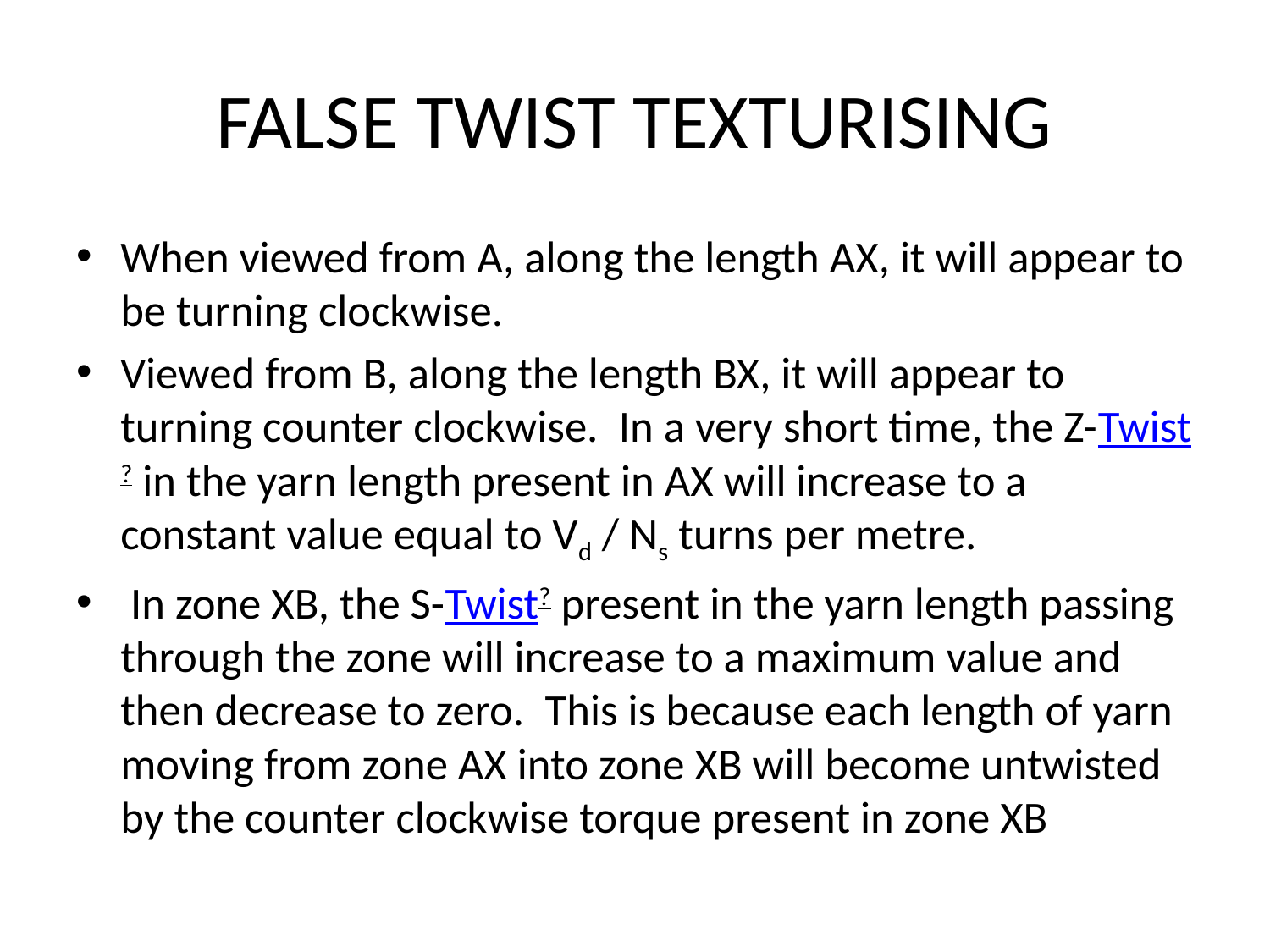

# FALSE TWIST TEXTURISING
When viewed from A, along the length AX, it will appear to be turning clockwise.
Viewed from B, along the length BX, it will appear to turning counter clockwise.  In a very short time, the Z-Twist? in the yarn length present in AX will increase to a constant value equal to Vd / Ns turns per metre.
 In zone XB, the S-Twist? present in the yarn length passing through the zone will increase to a maximum value and then decrease to zero.  This is because each length of yarn moving from zone AX into zone XB will become untwisted by the counter clockwise torque present in zone XB